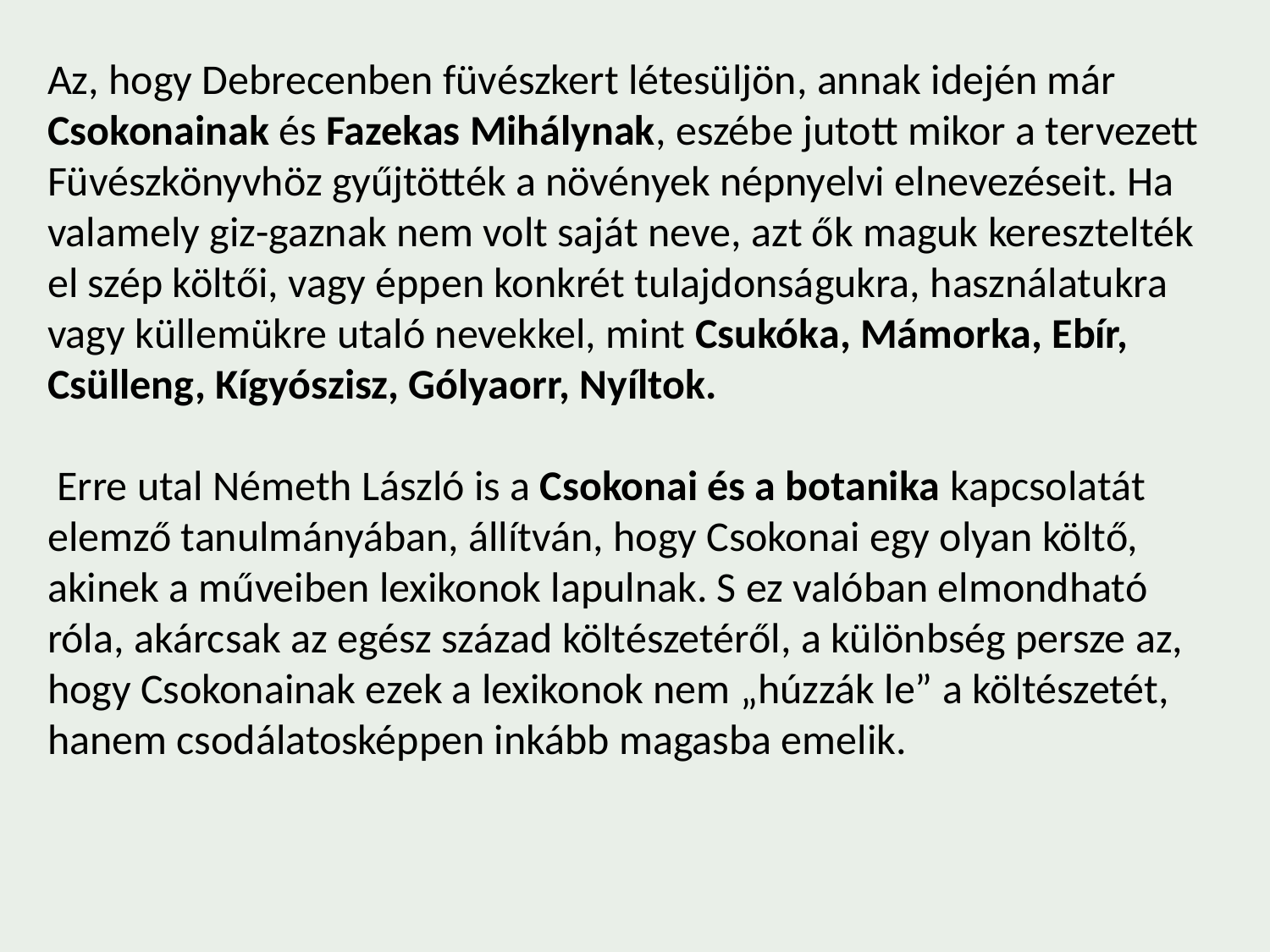

Az, hogy Debrecenben füvészkert létesüljön, annak idején már Csokonainak és Fazekas Mihálynak, eszébe jutott mikor a tervezett Füvészkönyvhöz gyűjtötték a növények népnyelvi elnevezéseit. Ha valamely giz-gaznak nem volt saját neve, azt ők maguk keresztelték el szép költői, vagy éppen konkrét tulajdonságukra, használatukra vagy küllemükre utaló nevekkel, mint Csukóka, Mámorka, Ebír, Csülleng, Kígyószisz, Gólyaorr, Nyíltok.

 Erre utal Németh László is a Csokonai és a botanika kapcsolatát elemző tanulmányában, állítván, hogy Csokonai egy olyan költő, akinek a műveiben lexikonok lapulnak. S ez valóban elmondható róla, akárcsak az egész század költészetéről, a különbség persze az, hogy Csokonainak ezek a lexikonok nem „húzzák le” a költészetét, hanem csodálatosképpen inkább magasba emelik.